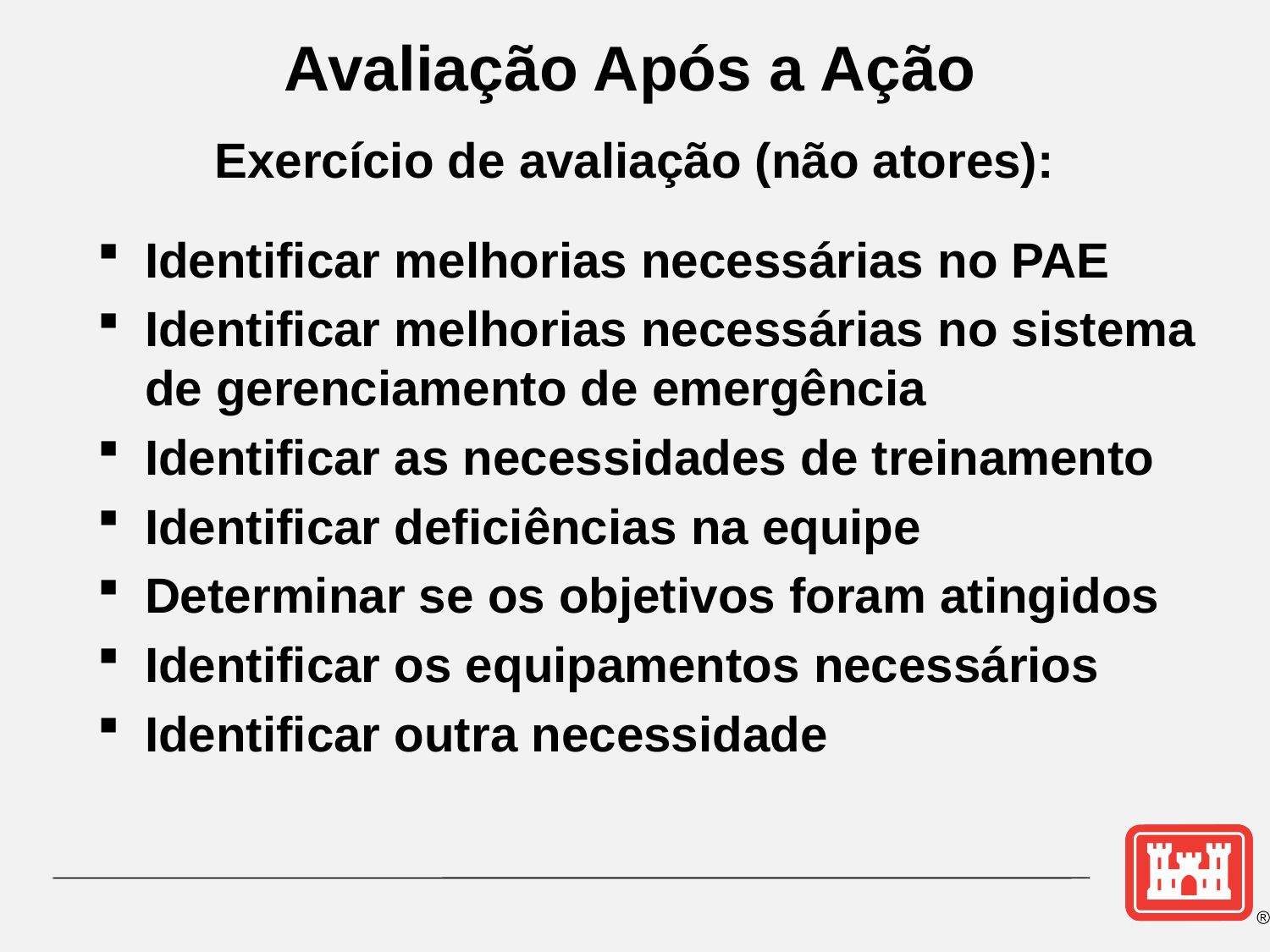

Avaliação Após a Ação
# Exercício de avaliação (não atores):
Identificar melhorias necessárias no PAE
Identificar melhorias necessárias no sistema de gerenciamento de emergência
Identificar as necessidades de treinamento
Identificar deficiências na equipe
Determinar se os objetivos foram atingidos
Identificar os equipamentos necessários
Identificar outra necessidade